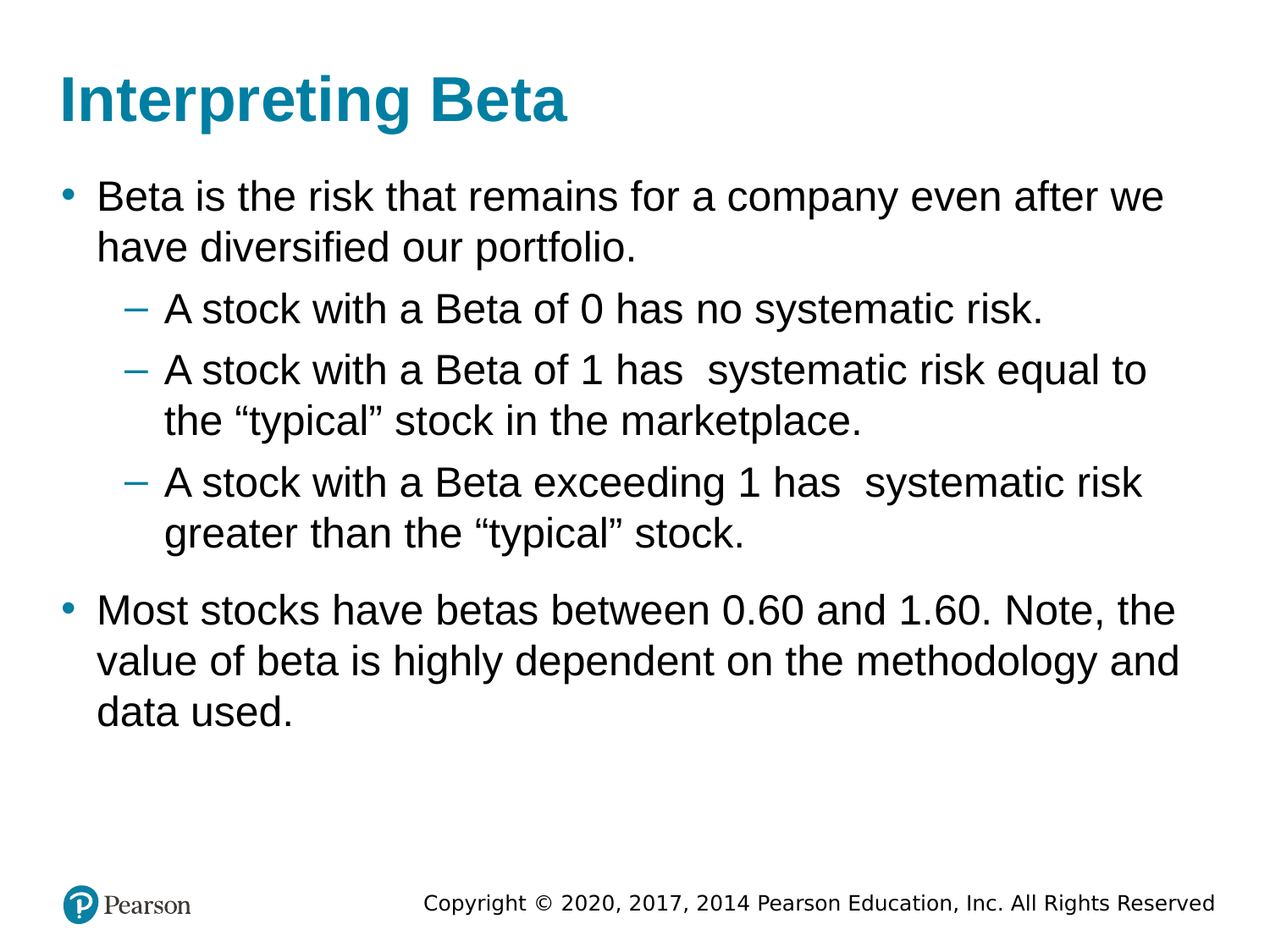

# Interpreting Beta
Beta is the risk that remains for a company even after we have diversified our portfolio.
A stock with a Beta of 0 has no systematic risk.
A stock with a Beta of 1 has  systematic risk equal to the “typical” stock in the marketplace.
A stock with a Beta exceeding 1 has  systematic risk greater than the “typical” stock.
Most stocks have betas between 0.60 and 1.60. Note, the value of beta is highly dependent on the methodology and data used.